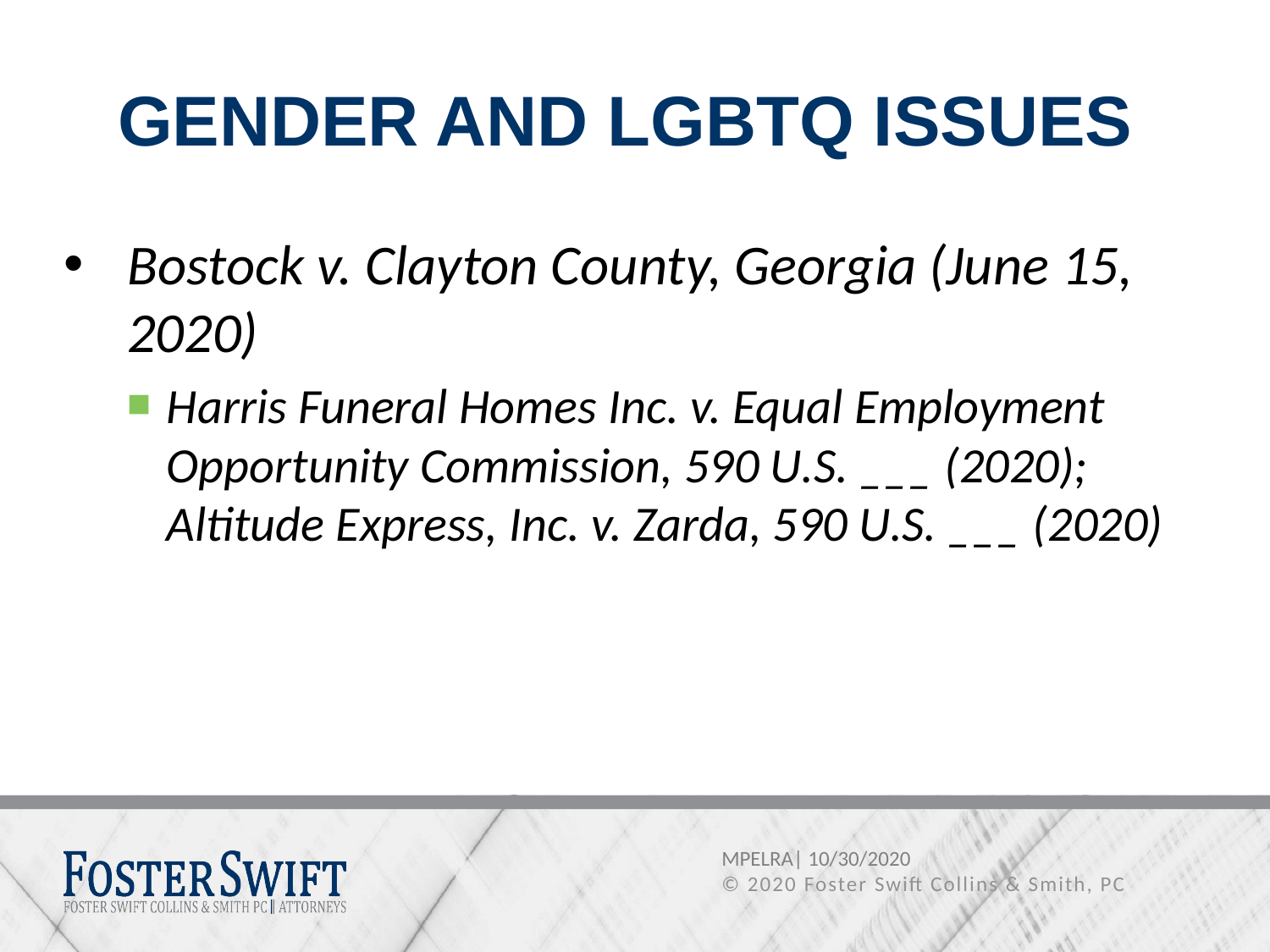

# GENDER AND LGBTQ ISSUES
Bostock v. Clayton County, Georgia (June 15, 2020)
Harris Funeral Homes Inc. v. Equal Employment Opportunity Commission, 590 U.S. ___ (2020); Altitude Express, Inc. v. Zarda, 590 U.S. ___ (2020)